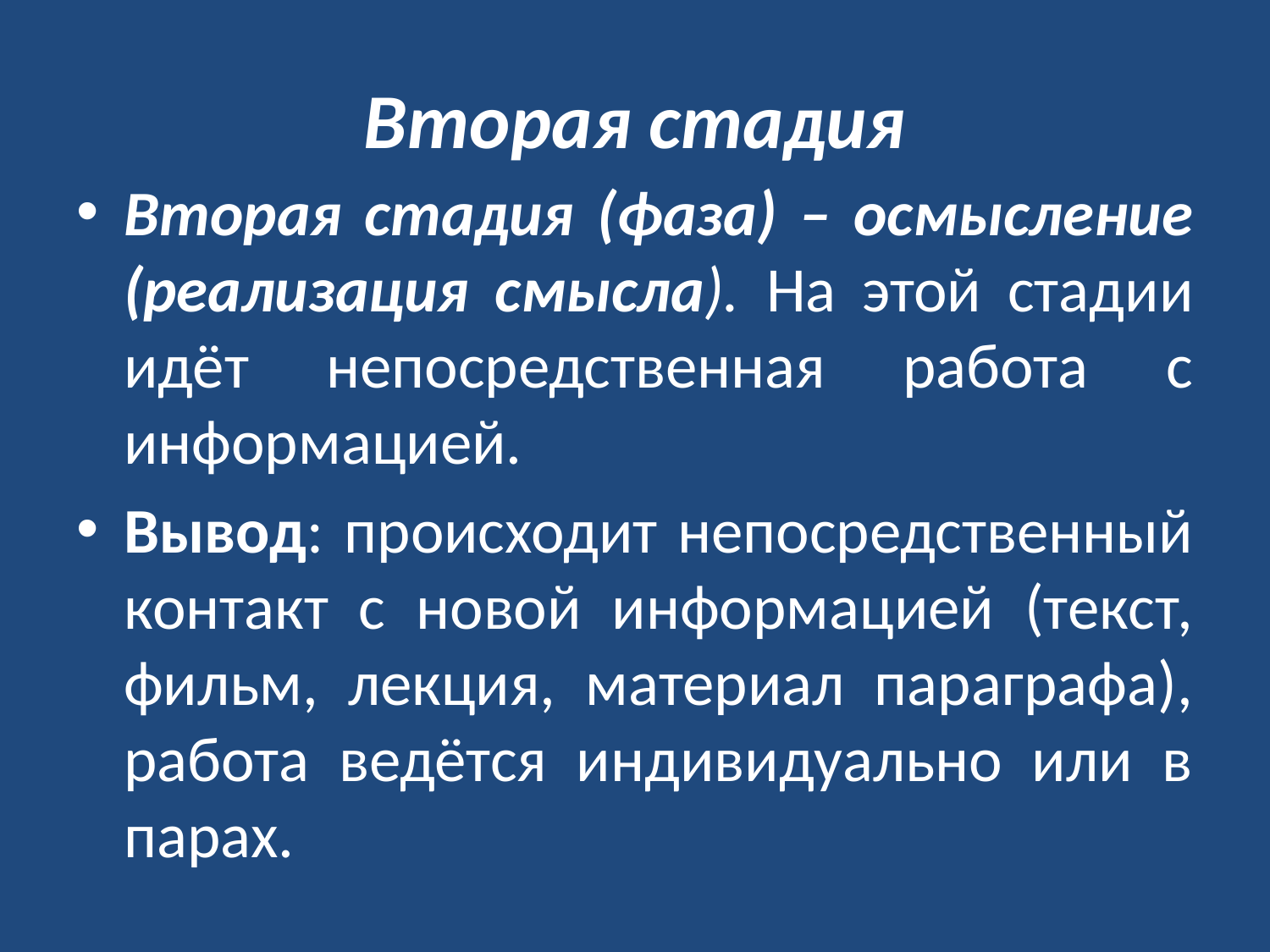

# Вторая стадия
Вторая стадия (фаза) – осмысление (реализация смысла). На этой стадии идёт непосредственная работа с информацией.
Вывод: происходит непосредственный контакт с новой информацией (текст, фильм, лекция, материал параграфа), работа ведётся индивидуально или в парах.